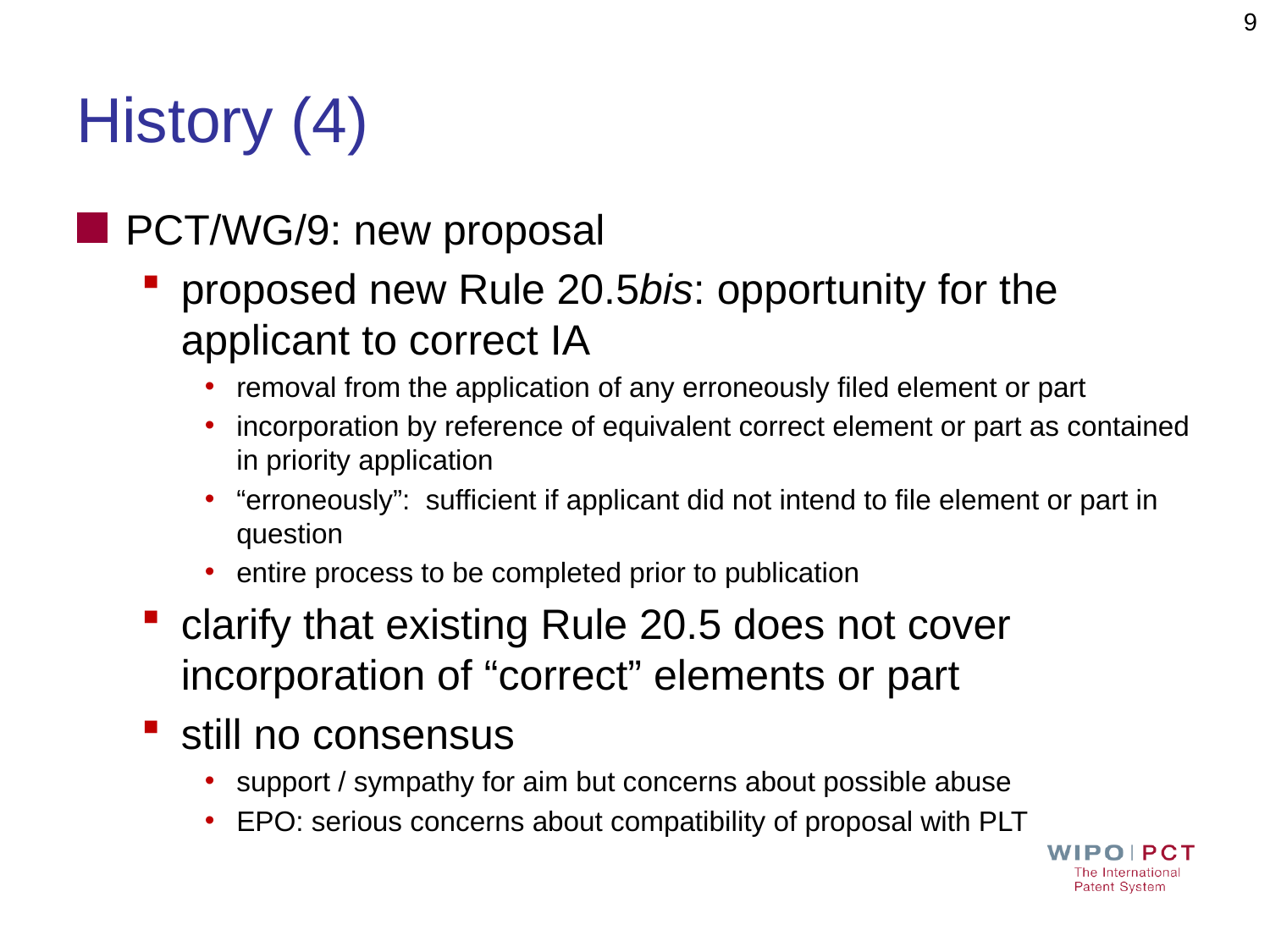

9
# History (4)
PCT/WG/9: new proposal
proposed new Rule 20.5bis: opportunity for the applicant to correct IA
removal from the application of any erroneously filed element or part
incorporation by reference of equivalent correct element or part as contained in priority application
“erroneously”:  sufficient if applicant did not intend to file element or part in question
entire process to be completed prior to publication
clarify that existing Rule 20.5 does not cover incorporation of “correct” elements or part
still no consensus
support / sympathy for aim but concerns about possible abuse
EPO: serious concerns about compatibility of proposal with PLT